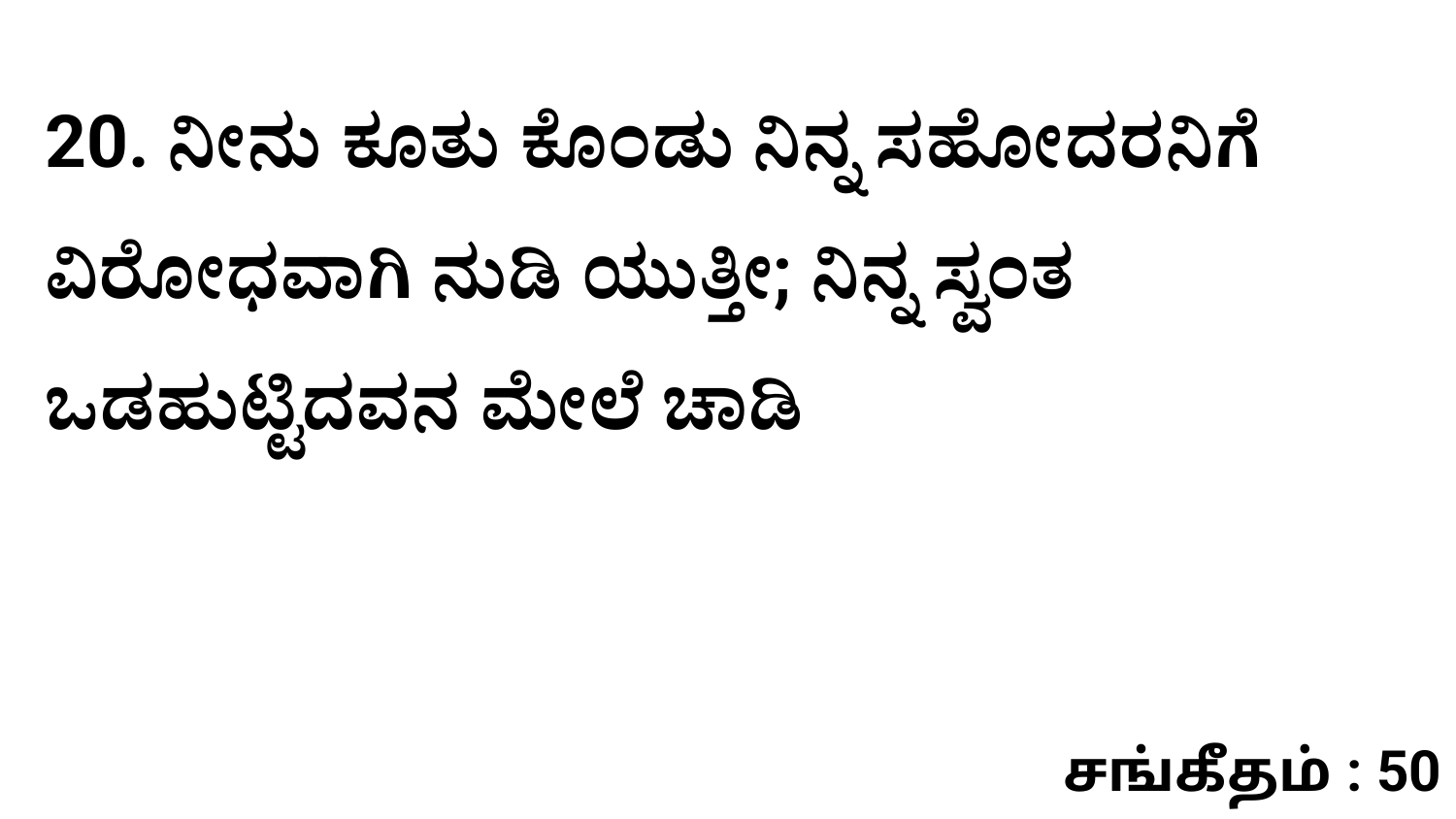

20. ನೀನು ಕೂತು ಕೊಂಡು ನಿನ್ನ ಸಹೋದರನಿಗೆ ವಿರೋಧವಾಗಿ ನುಡಿ ಯುತ್ತೀ; ನಿನ್ನ ಸ್ವಂತ ಒಡಹುಟ್ಟಿದವನ ಮೇಲೆ ಚಾಡಿ
சங்கீதம் : 50